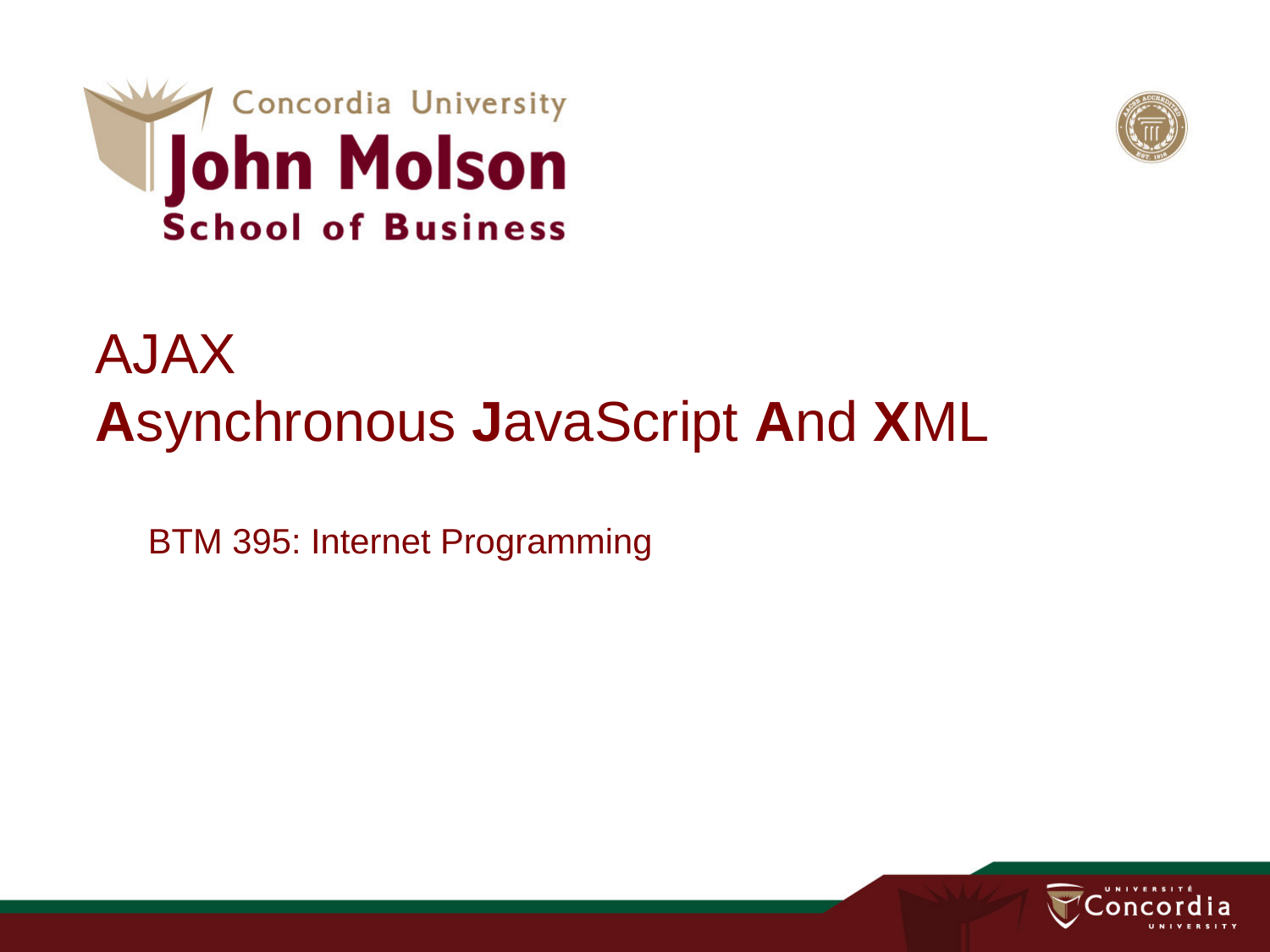

# AJAX Asynchronous JavaScript And XML
BTM 395: Internet Programming